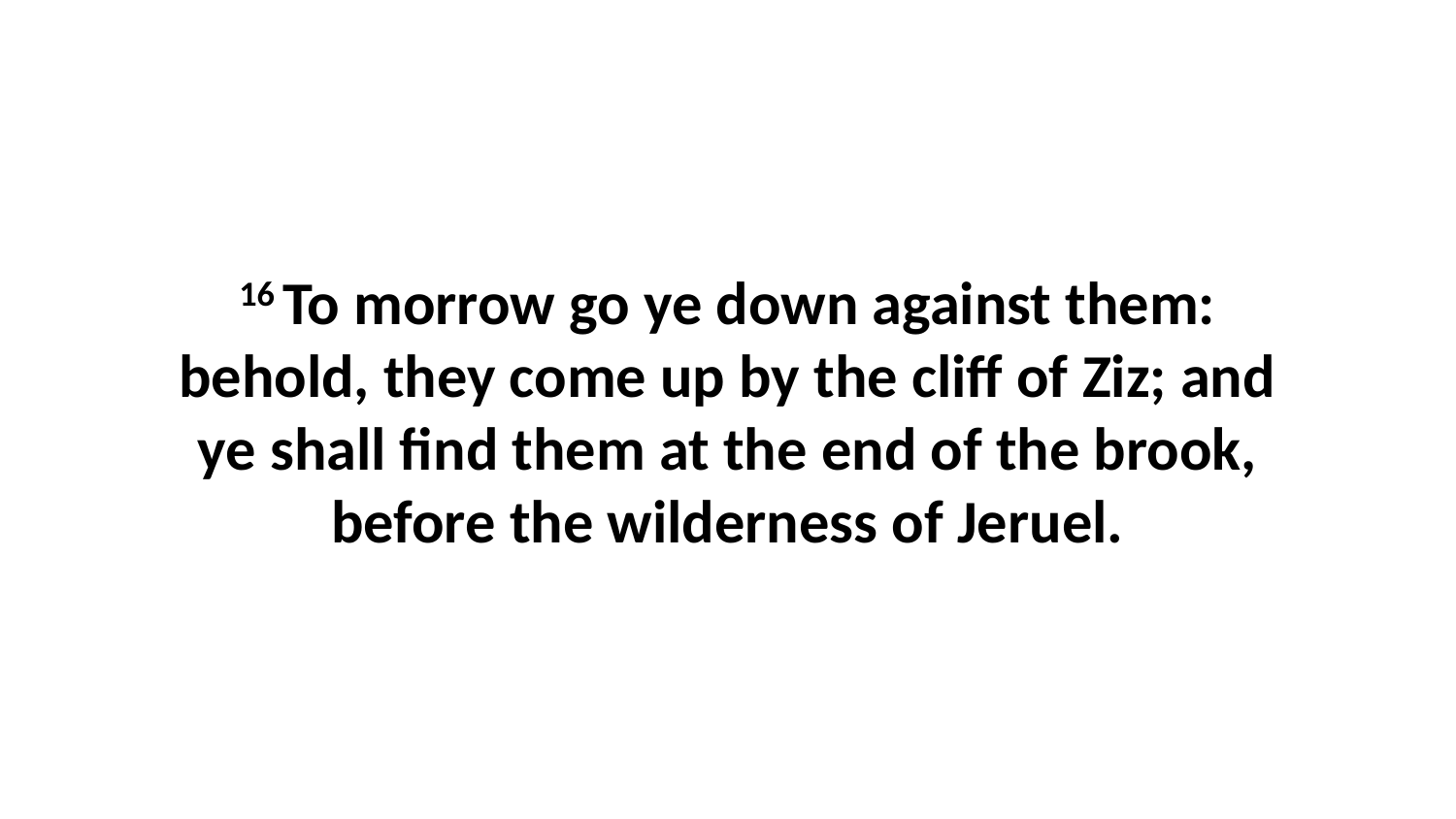

16 To morrow go ye down against them: behold, they come up by the cliff of Ziz; and ye shall find them at the end of the brook, before the wilderness of Jeruel.